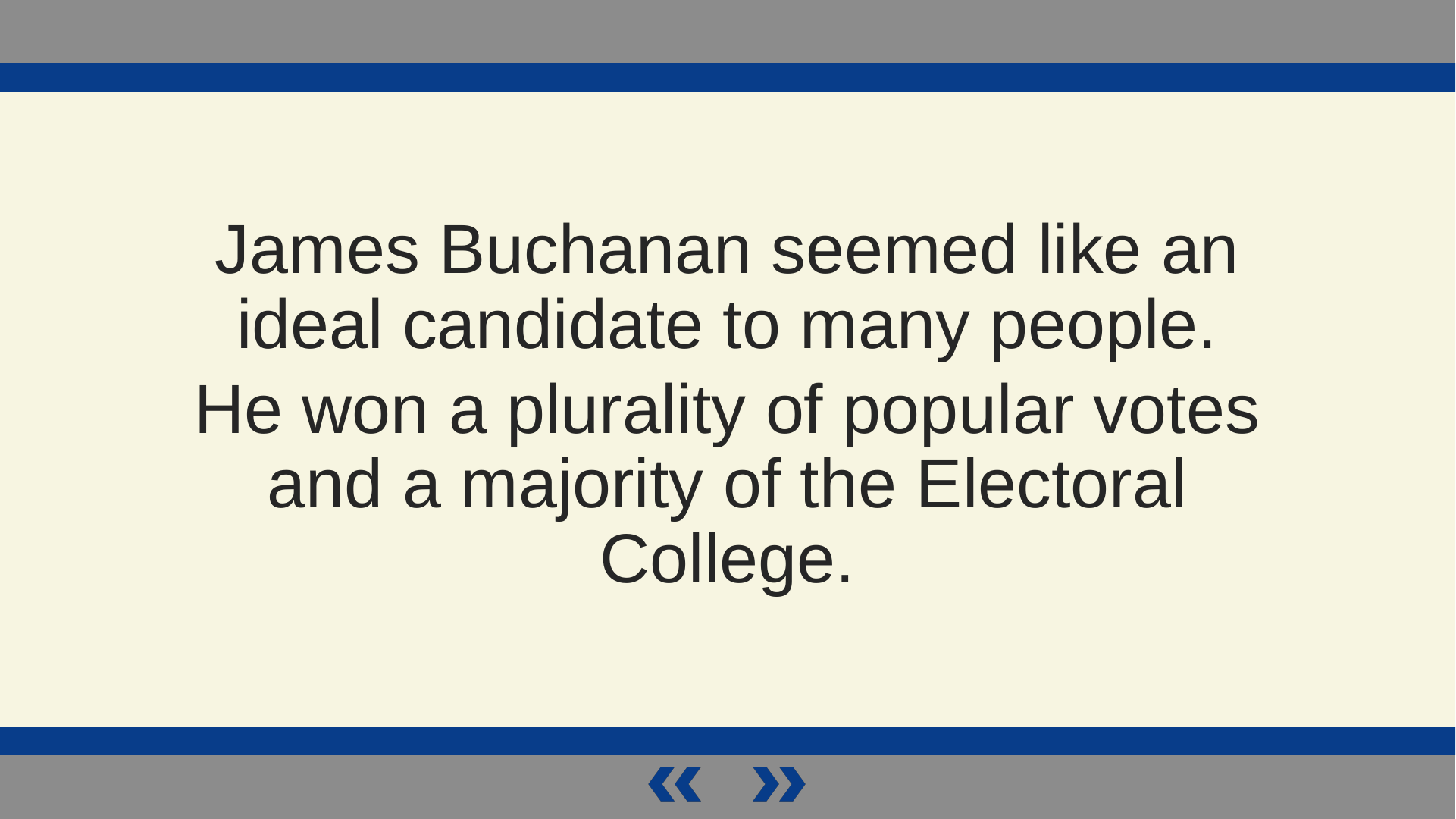

James Buchanan seemed like an ideal candidate to many people.
He won a plurality of popular votes and a majority of the Electoral College.